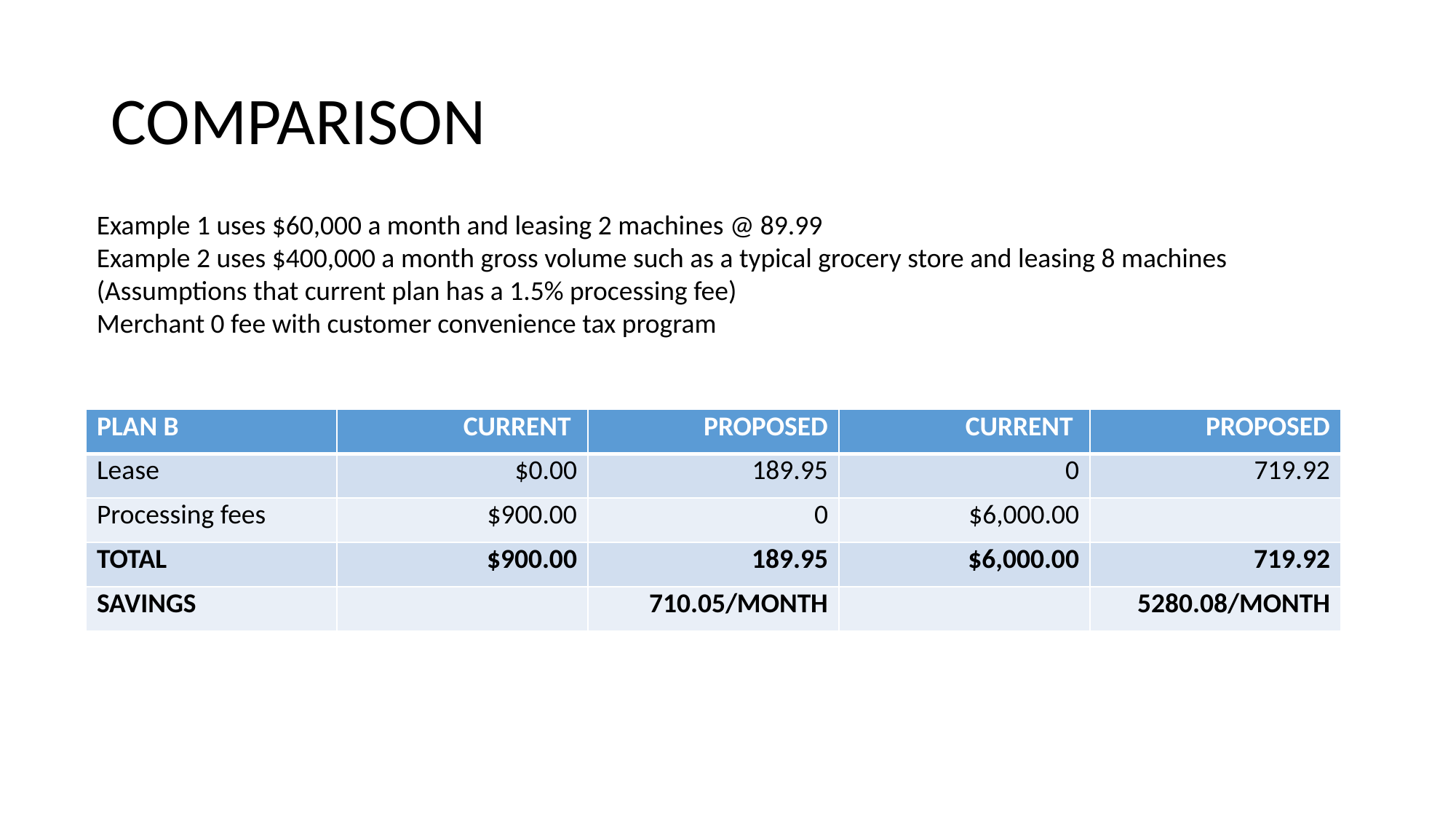

# COMPARISON
Example 1 uses $60,000 a month and leasing 2 machines @ 89.99
Example 2 uses $400,000 a month gross volume such as a typical grocery store and leasing 8 machines
(Assumptions that current plan has a 1.5% processing fee)
Merchant 0 fee with customer convenience tax program
| PLAN B | CURRENT | PROPOSED | CURRENT | PROPOSED |
| --- | --- | --- | --- | --- |
| Lease | $0.00 | 189.95 | 0 | 719.92 |
| Processing fees | $900.00 | 0 | $6,000.00 |  |
| TOTAL | $900.00 | 189.95 | $6,000.00 | 719.92 |
| SAVINGS |  | 710.05/MONTH |  | 5280.08/MONTH |